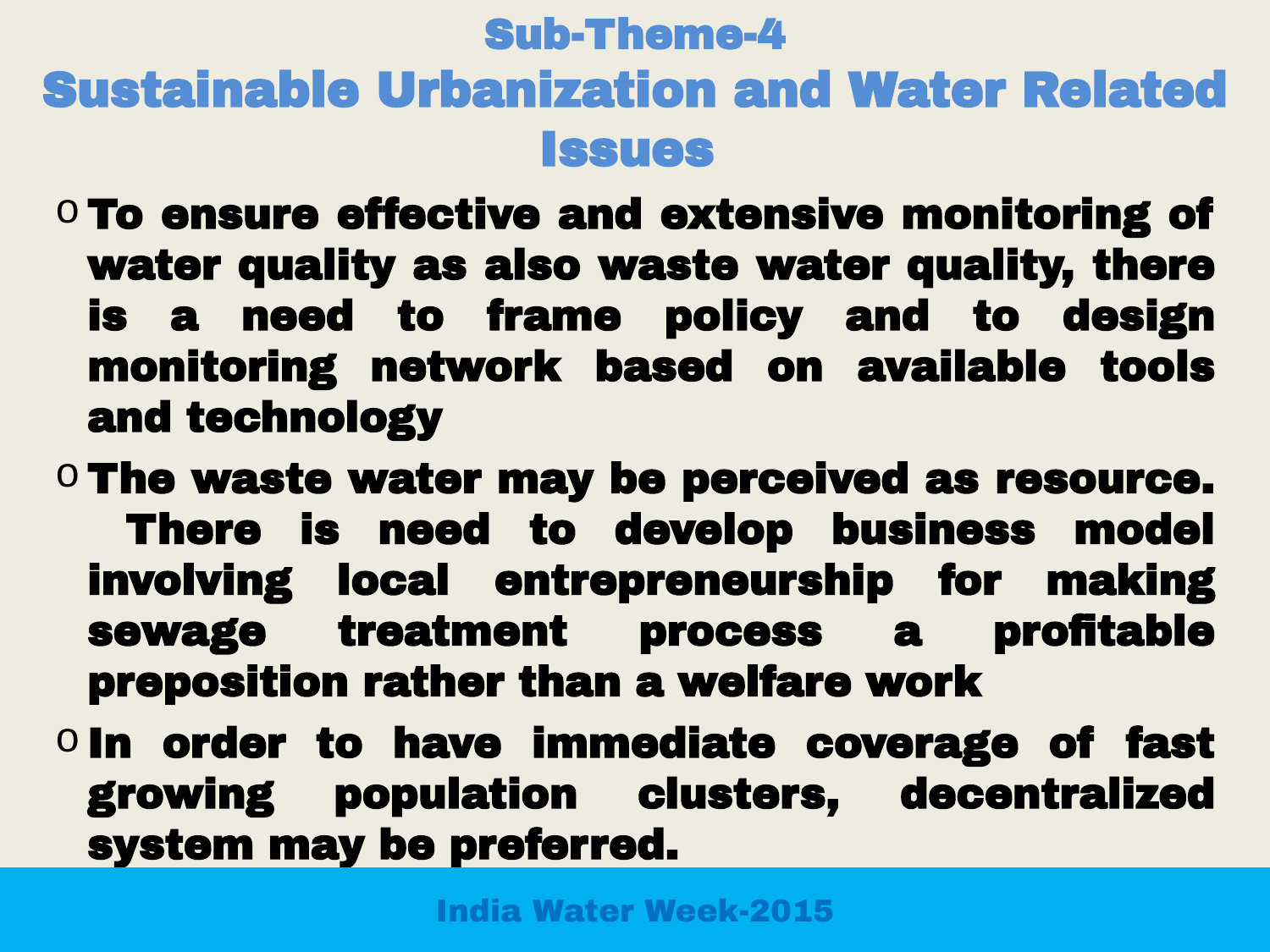

Sub-Theme-4
Sustainable Urbanization and Water Related Issues
To ensure effective and extensive monitoring of water quality as also waste water quality, there is a need to frame policy and to design monitoring network based on available tools and technology
The waste water may be perceived as resource.  There is need to develop business model involving local entrepreneurship for making sewage treatment process a profitable preposition rather than a welfare work
In order to have immediate coverage of fast growing population clusters, decentralized system may be preferred.

India Water Week-2015